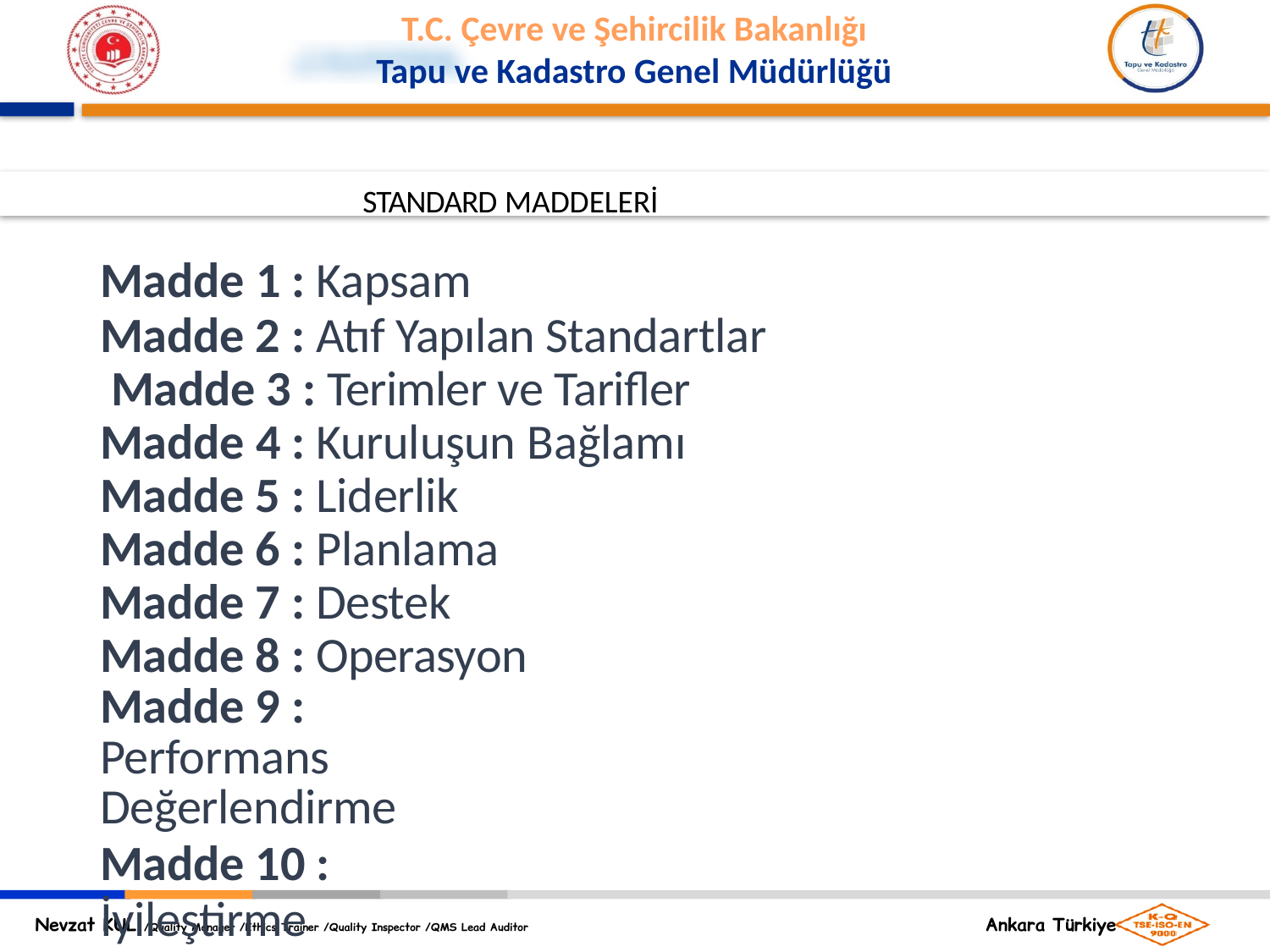

STANDARD MADDELERİ
Madde 1 : Kapsam
Madde 2 : Atıf Yapılan Standartlar  Madde 3 : Terimler ve Tarifler  Madde 4 : Kuruluşun Bağlamı  Madde 5 : Liderlik
Madde 6 : Planlama  Madde 7 : Destek  Madde 8 : Operasyon
Madde 9 : Performans Değerlendirme
Madde 10 : İyileştirme